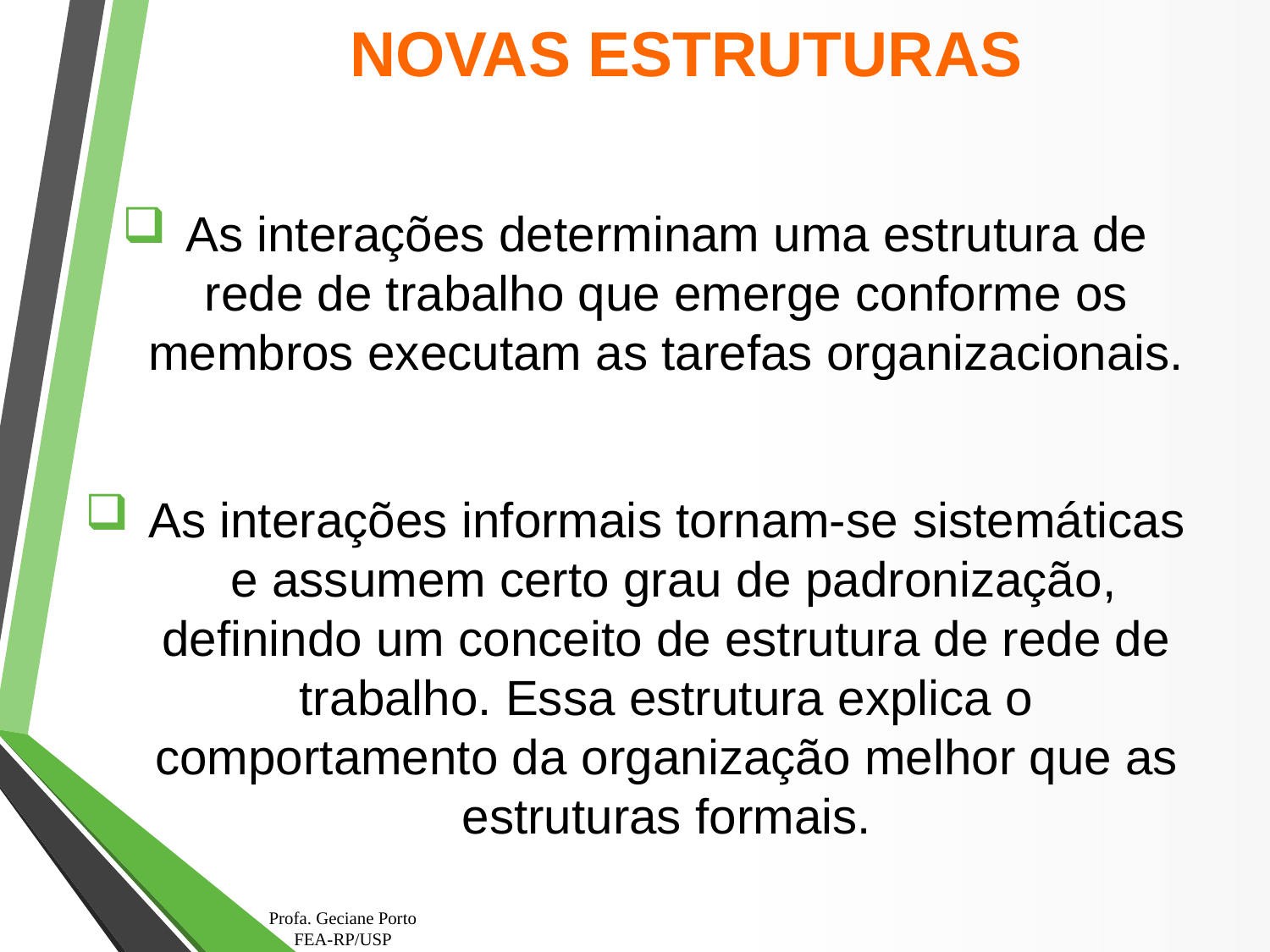

NOVAS ESTRUTURAS
As interações determinam uma estrutura de rede de trabalho que emerge conforme os membros executam as tarefas organizacionais.

As interações informais tornam-se sistemáticas  e assumem certo grau de padronização, definindo um conceito de estrutura de rede de trabalho. Essa estrutura explica o comportamento da organização melhor que as estruturas formais.
Profa. Geciane Porto
FEA-RP/USP